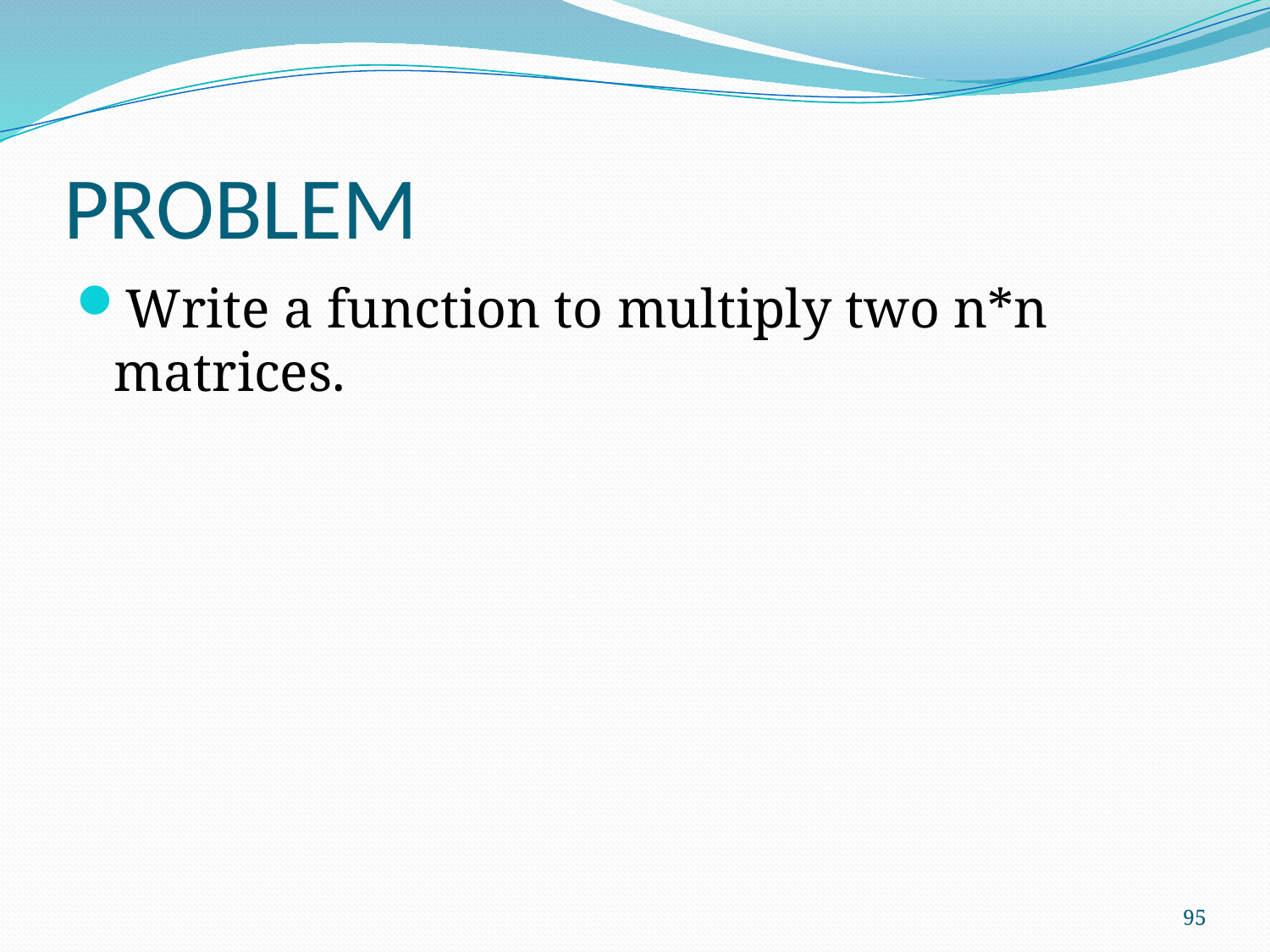

# PROBLEM
Write a function to multiply two n*n matrices.
95